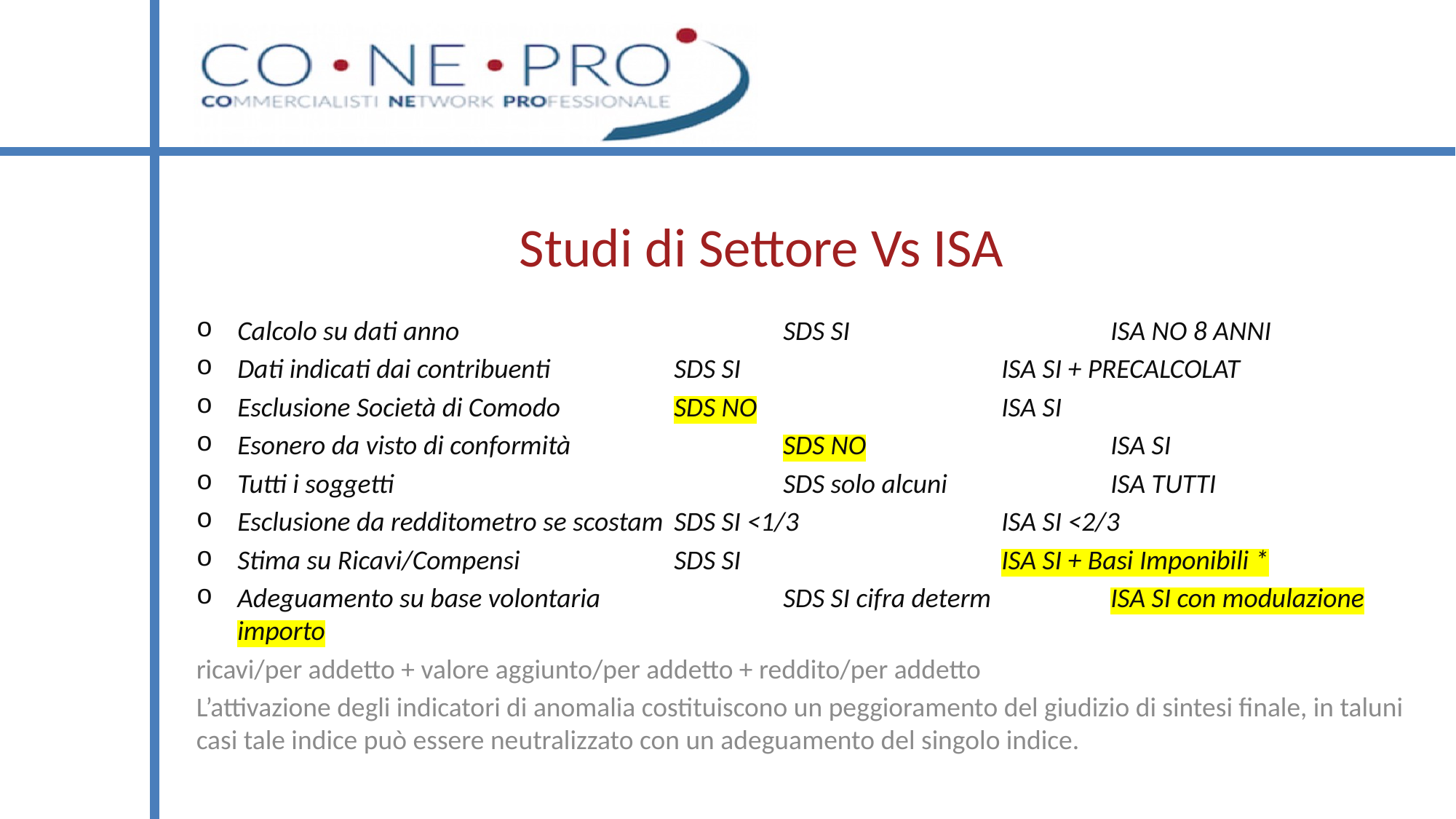

# Studi di Settore Vs ISA
Calcolo su dati anno    			SDS SI			ISA NO 8 ANNI
Dati indicati dai contribuenti		SDS SI			ISA SI + PRECALCOLAT
Esclusione Società di Comodo		SDS NO			ISA SI
Esonero da visto di conformità		SDS NO			ISA SI
Tutti i soggetti				SDS solo alcuni		ISA TUTTI
Esclusione da redditometro se scostam	SDS SI <1/3		ISA SI <2/3
Stima su Ricavi/Compensi 		SDS SI			ISA SI + Basi Imponibili *
Adeguamento su base volontaria		SDS SI cifra determ		ISA SI con modulazione importo
ricavi/per addetto + valore aggiunto/per addetto + reddito/per addetto
L’attivazione degli indicatori di anomalia costituiscono un peggioramento del giudizio di sintesi finale, in taluni casi tale indice può essere neutralizzato con un adeguamento del singolo indice.